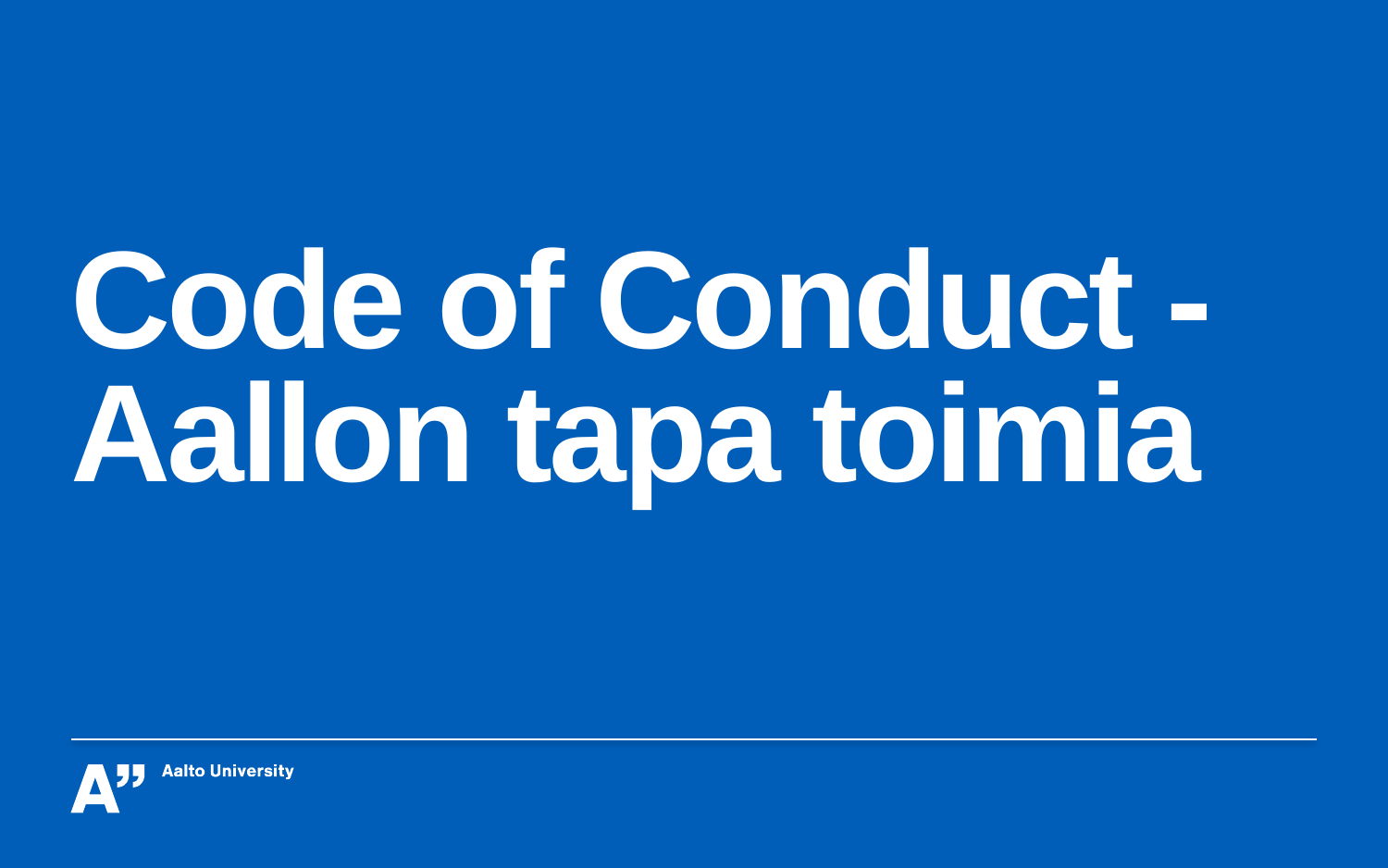

# Code of Conduct - Aallon tapa toimia